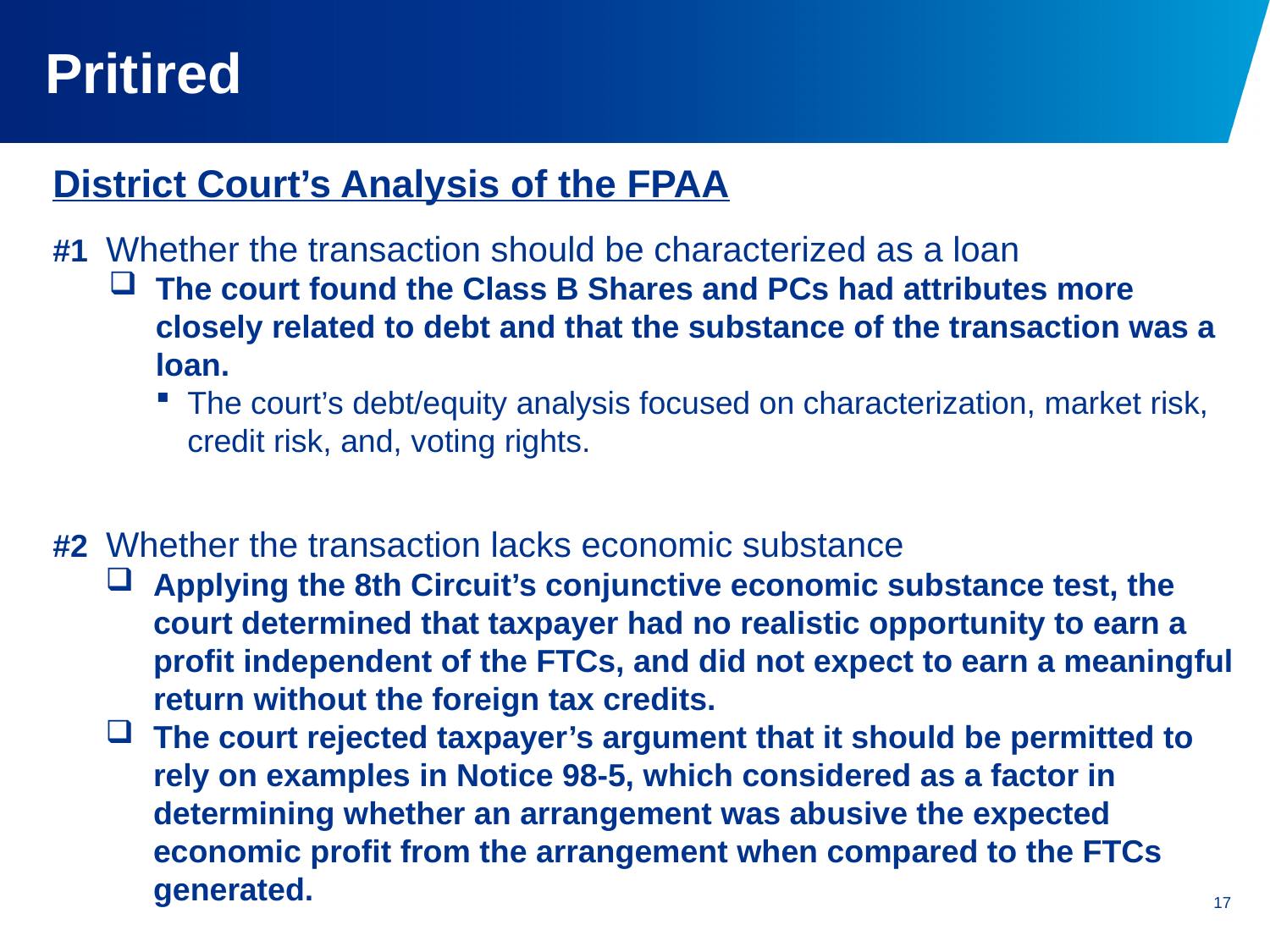

# Pritired
District Court’s Analysis of the FPAA
#1  Whether the transaction should be characterized as a loan
The court found the Class B Shares and PCs had attributes more closely related to debt and that the substance of the transaction was a loan.
The court’s debt/equity analysis focused on characterization, market risk, credit risk, and, voting rights.

#2  Whether the transaction lacks economic substance
Applying the 8th Circuit’s conjunctive economic substance test, the court determined that taxpayer had no realistic opportunity to earn a profit independent of the FTCs, and did not expect to earn a meaningful return without the foreign tax credits.
The court rejected taxpayer’s argument that it should be permitted to rely on examples in Notice 98-5, which considered as a factor in determining whether an arrangement was abusive the expected economic profit from the arrangement when compared to the FTCs generated.

17